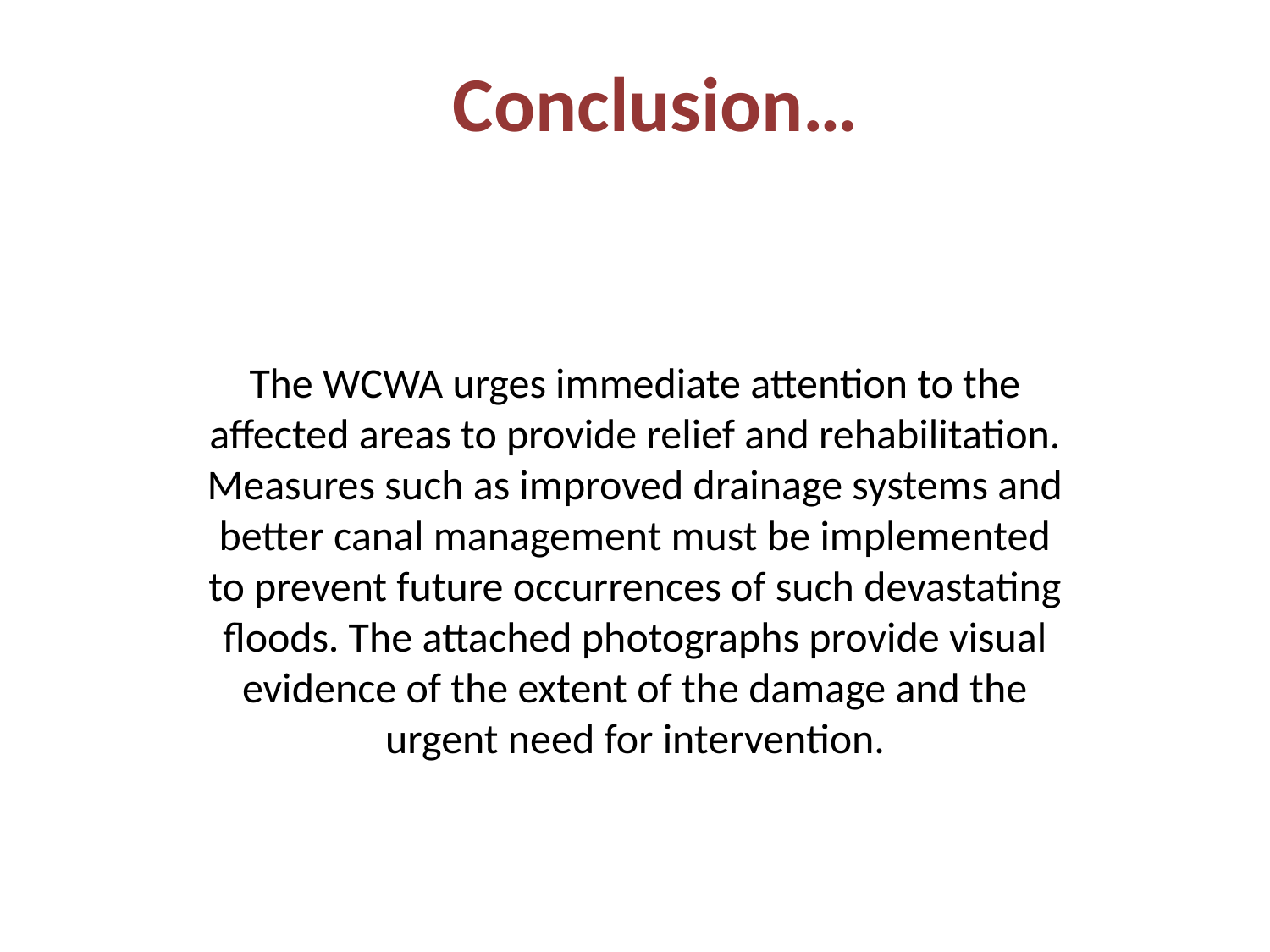

# Conclusion…
The WCWA urges immediate attention to the affected areas to provide relief and rehabilitation. Measures such as improved drainage systems and better canal management must be implemented to prevent future occurrences of such devastating floods. The attached photographs provide visual evidence of the extent of the damage and the urgent need for intervention.